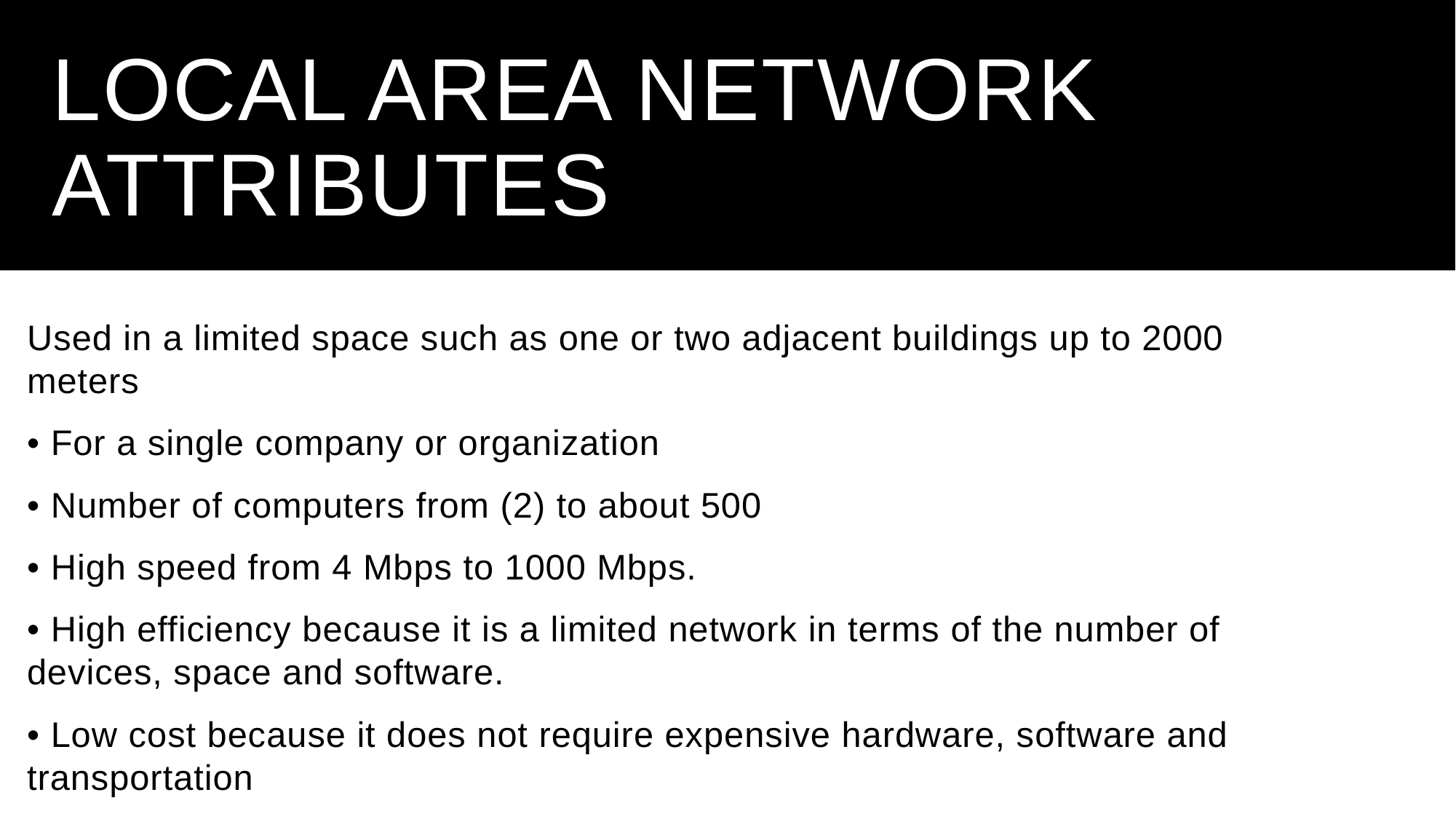

# Local Area Network attributes
Used in a limited space such as one or two adjacent buildings up to 2000 meters
• For a single company or organization
• Number of computers from (2) to about 500
• High speed from 4 Mbps to 1000 Mbps.
• High efficiency because it is a limited network in terms of the number of devices, space and software.
• Low cost because it does not require expensive hardware, software and transportation